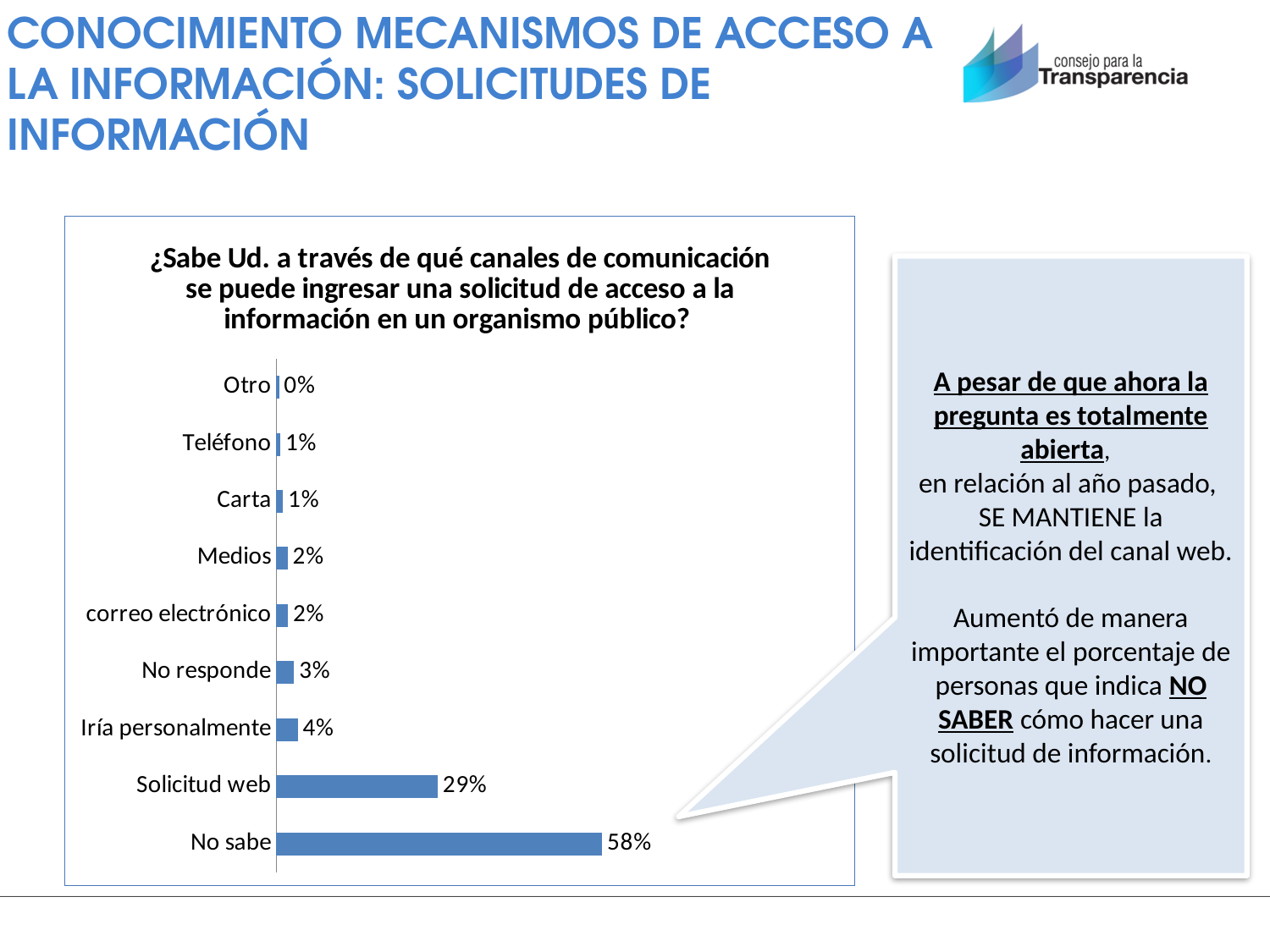

CONOCIMIENTO MECANISMOS DE ACCESO A LA INFORMACIÓN: SOLICITUDES DE INFORMACIÓN

### Chart:

| Category | ¿Sabe Ud. a través de qué canales de comunicación se puede ingresar una solicitud de acceso a la información en un organismo público?  |
|---|---|
| No sabe | 0.5787704130643612 |
| Solicitud web | 0.28674351585014407 |
| Iría personalmente | 0.037944284341978864 |
| No responde | 0.03170028818443804 |
| correo electrónico | 0.020653218059558116 |
| Medios | 0.020172910662824207 |
| Carta | 0.012007684918347743 |
| Teléfono | 0.007204610951008645 |
| Otro | 0.004803073967339097 |
A pesar de que ahora la pregunta es totalmente abierta,
en relación al año pasado,  SE MANTIENE la identificación del canal web.

Aumentó de manera importante el porcentaje de personas que indica NO SABER cómo hacer una solicitud de información.